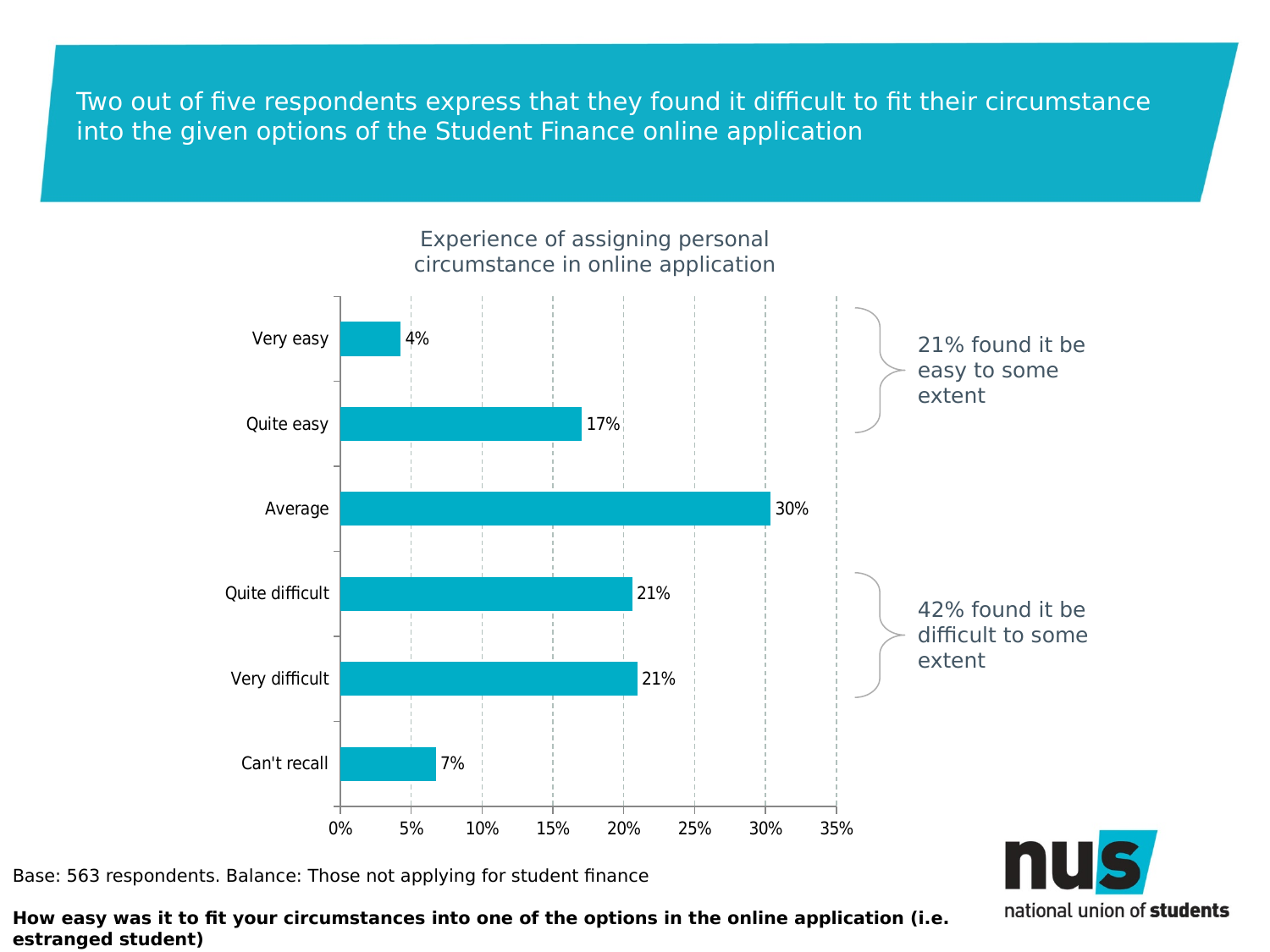

# Two out of five respondents express that they found it difficult to fit their circumstance into the given options of the Student Finance online application
Experience of assigning personal circumstance in online application

### Chart

| Category | Series 1 |
|---|---|
| Can't recall | 0.0674955595026643 |
| Very difficult | 0.209591474245115 |
| Quite difficult | 0.206039076376554 |
| Average | 0.303730017761989 |
| Quite easy | 0.170515097690941 |
| Very easy | 0.0426287744227354 |
21% found it be easy to some extent

42% found it be difficult to some extent
Base: 563 respondents. Balance: Those not applying for student finance

How easy was it to fit your circumstances into one of the options in the online application (i.e. estranged student)